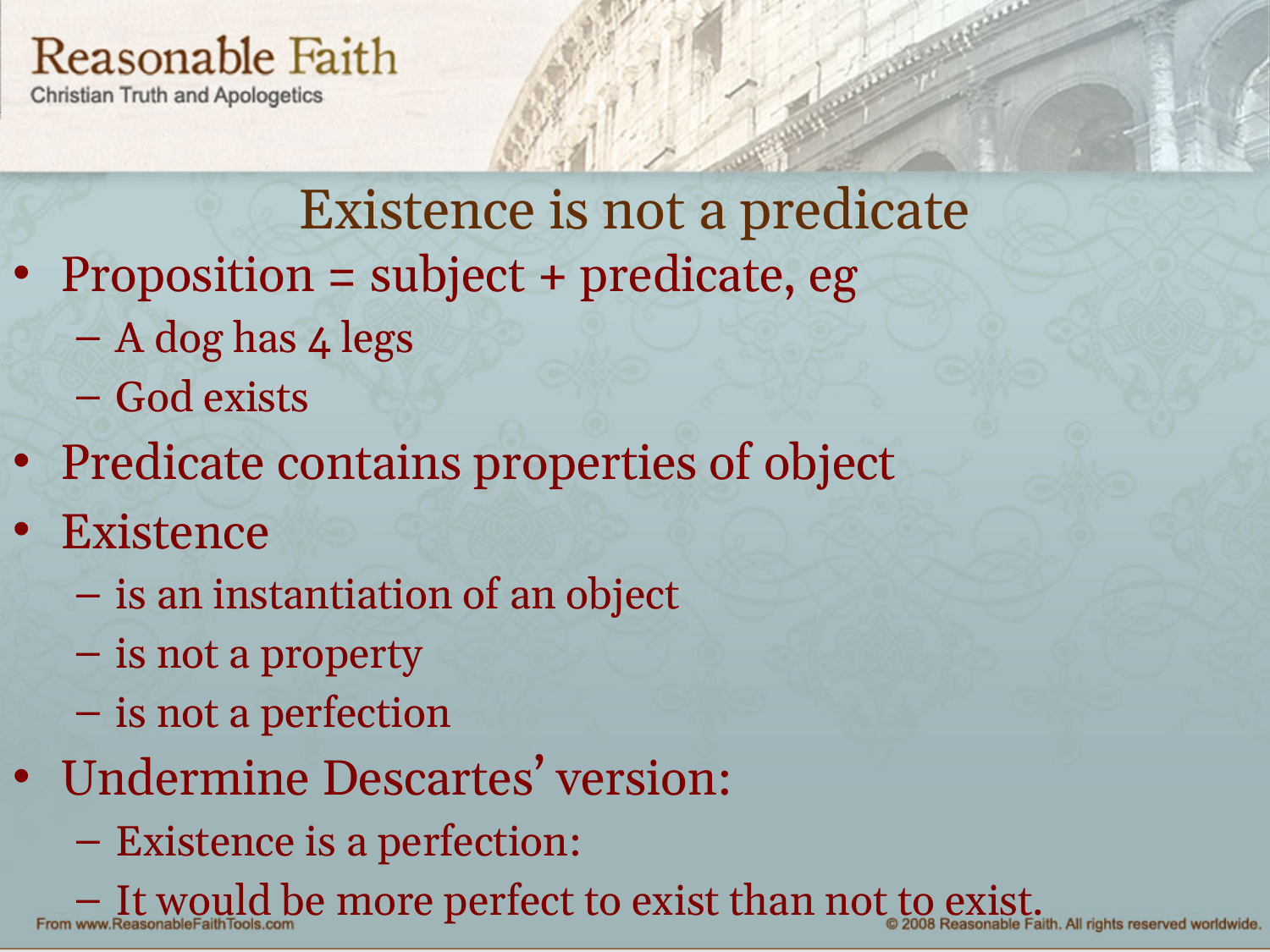

# Existence is not a predicate
Proposition = subject + predicate, eg
A dog has 4 legs
God exists
Predicate contains properties of object
Existence
is an instantiation of an object
is not a property
is not a perfection
Undermine Descartes’ version:
Existence is a perfection:
It would be more perfect to exist than not to exist.